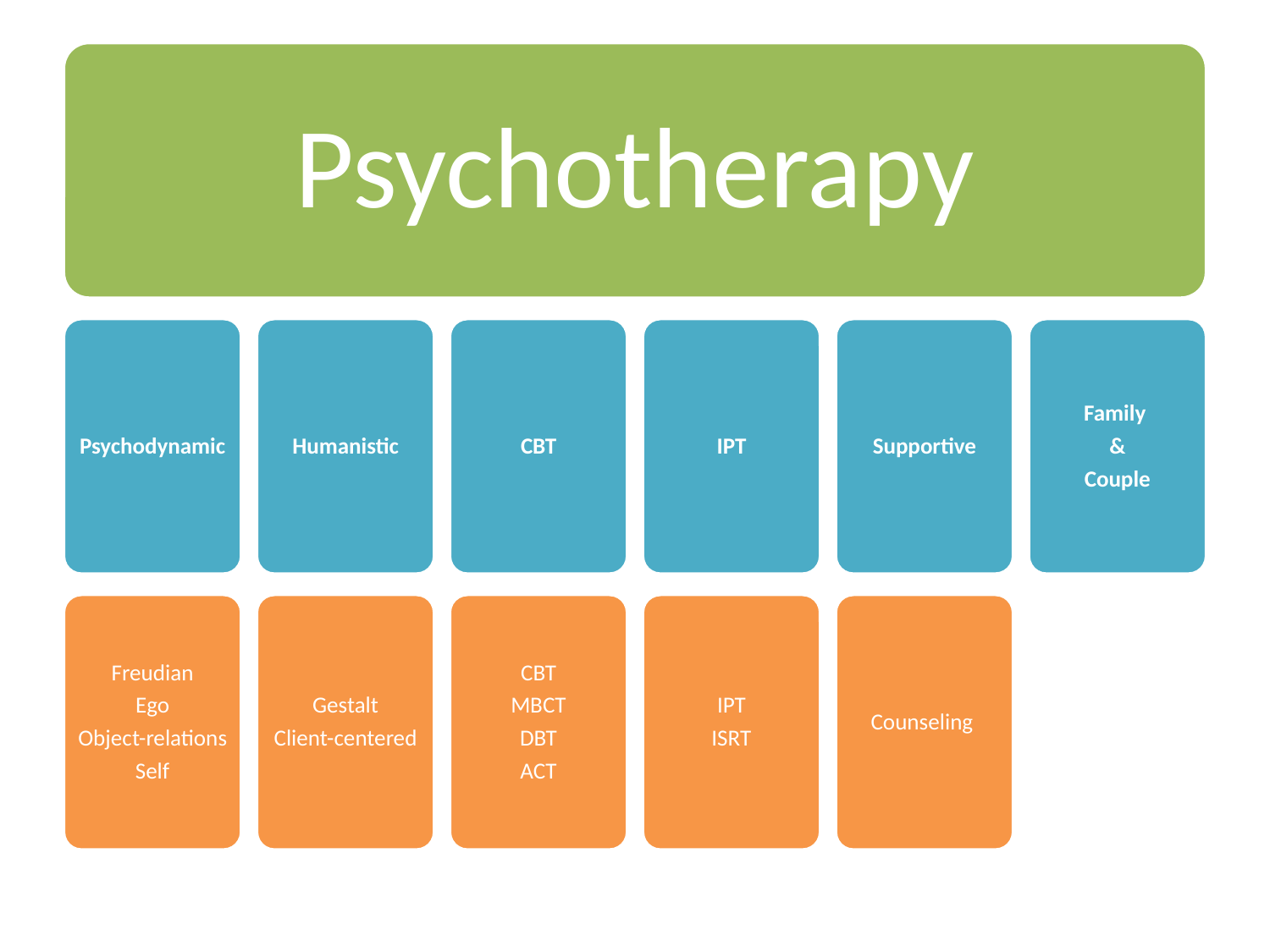

#
Psychotherapy
Psychodynamic
Freudian
Ego
Object-relations
Self
Humanistic
Gestalt
Client-centered
CBT
CBT
MBCT
DBT
ACT
IPT
IPT
ISRT
Supportive
Counseling
Family
&
Couple